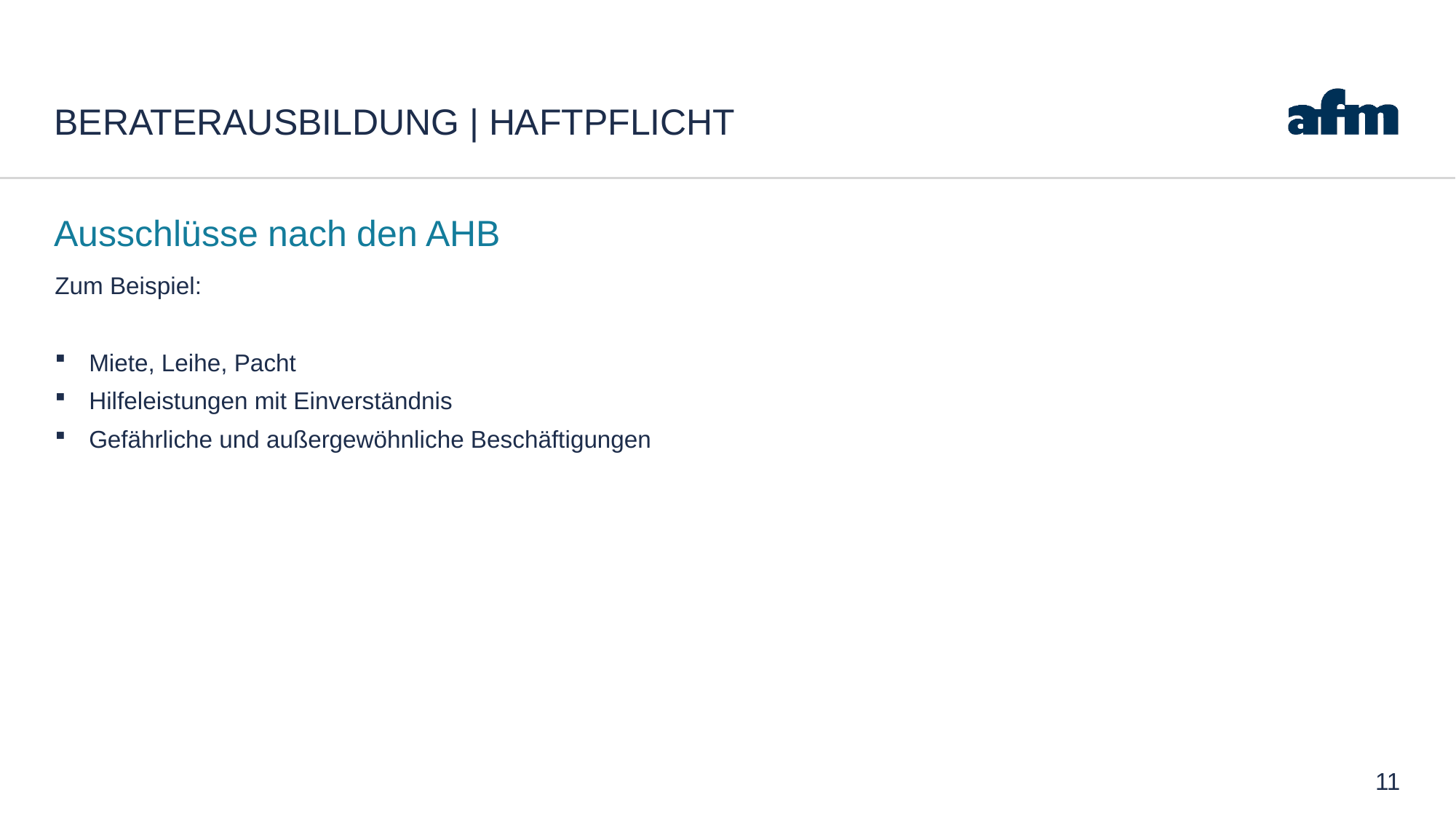

# Beraterausbildung | Haftpflicht
Ausschlüsse nach den AHB
Zum Beispiel:

Miete, Leihe, Pacht
Hilfeleistungen mit Einverständnis
Gefährliche und außergewöhnliche Beschäftigungen

11